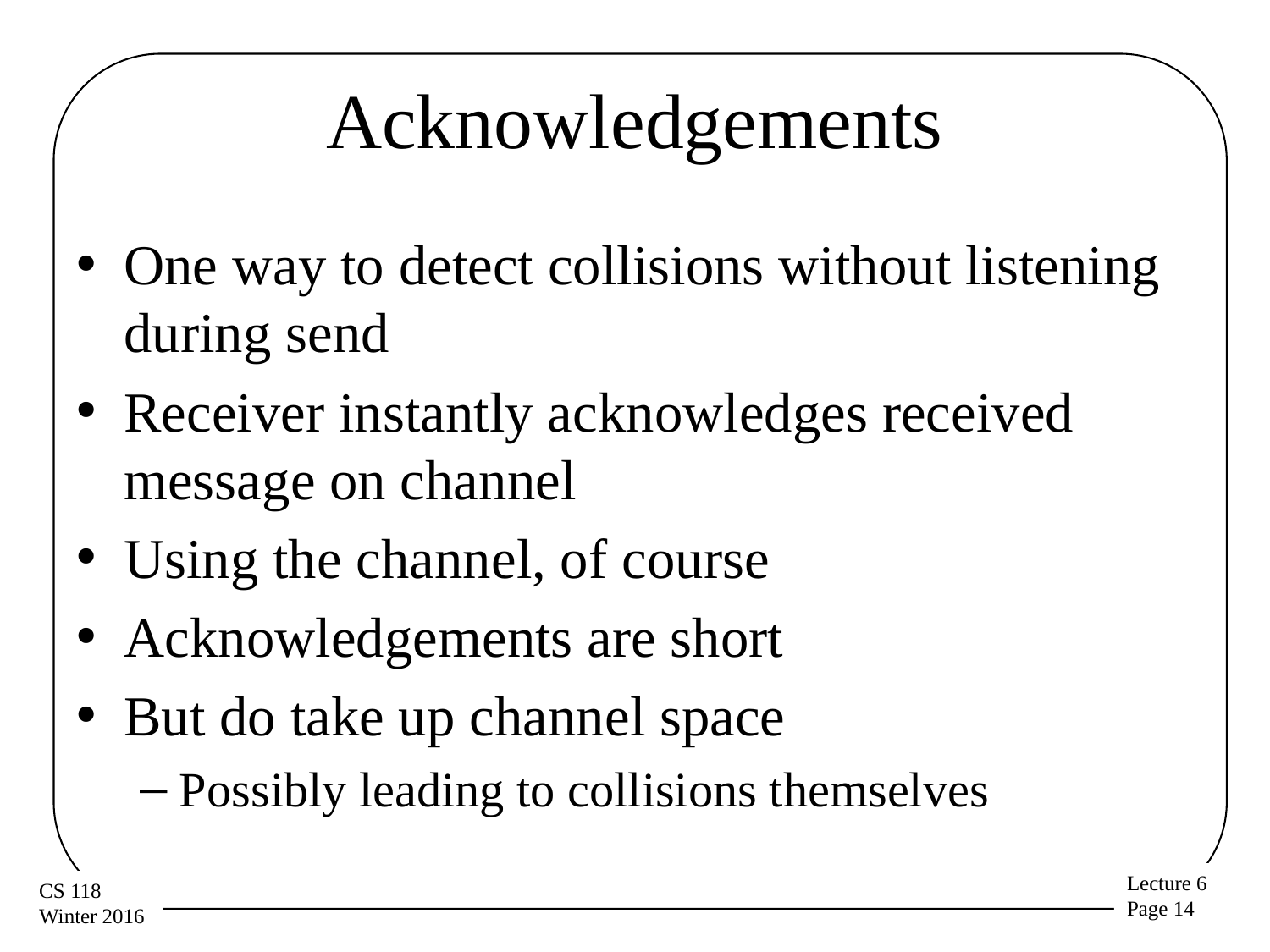

# Acknowledgements
One way to detect collisions without listening during send
Receiver instantly acknowledges received message on channel
Using the channel, of course
Acknowledgements are short
But do take up channel space
Possibly leading to collisions themselves